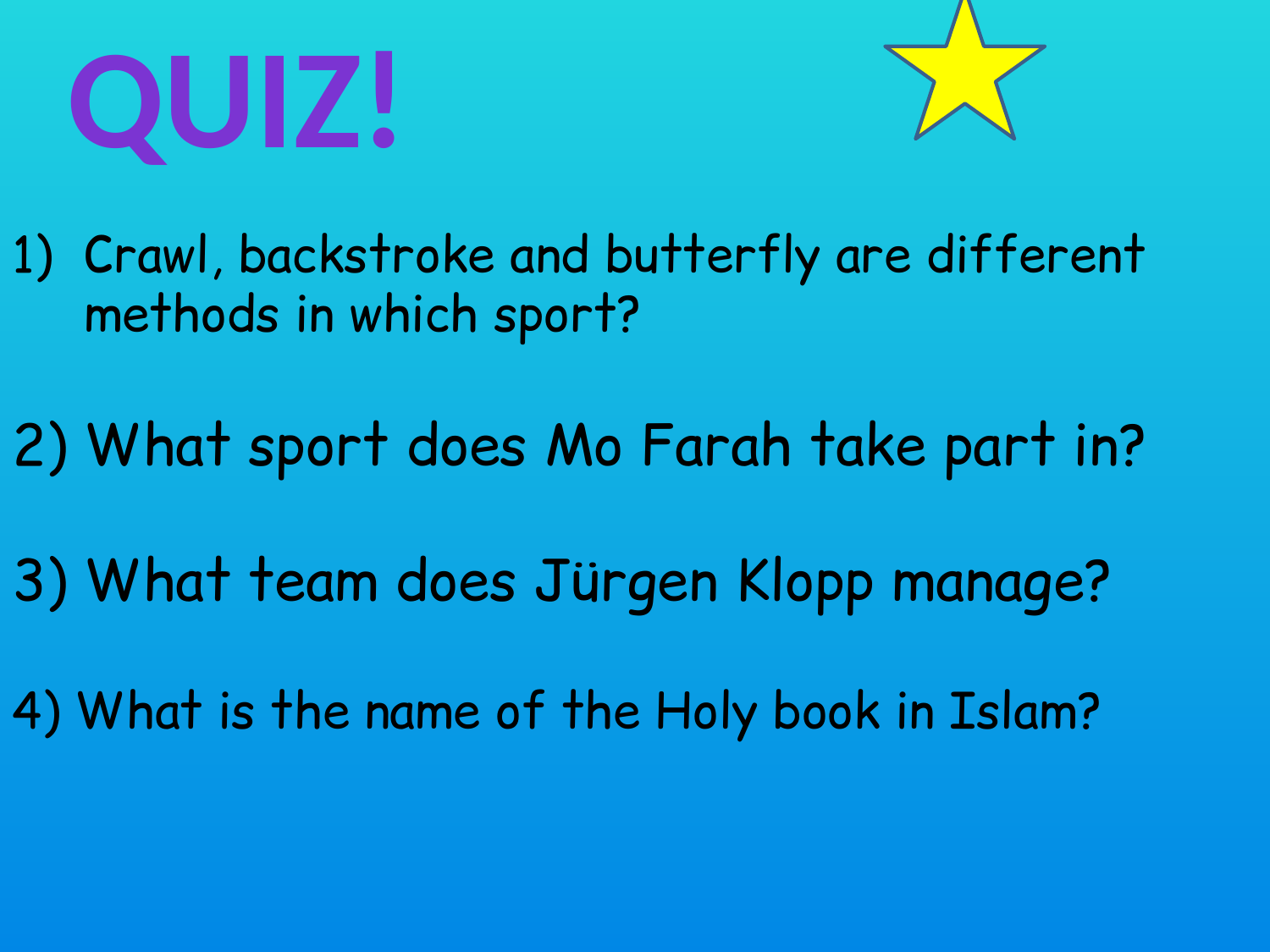

Quiz!

Crawl, backstroke and butterfly are different methods in which sport?

2) What sport does Mo Farah take part in?

3) What team does Jürgen Klopp manage?

4) What is the name of the Holy book in Islam?